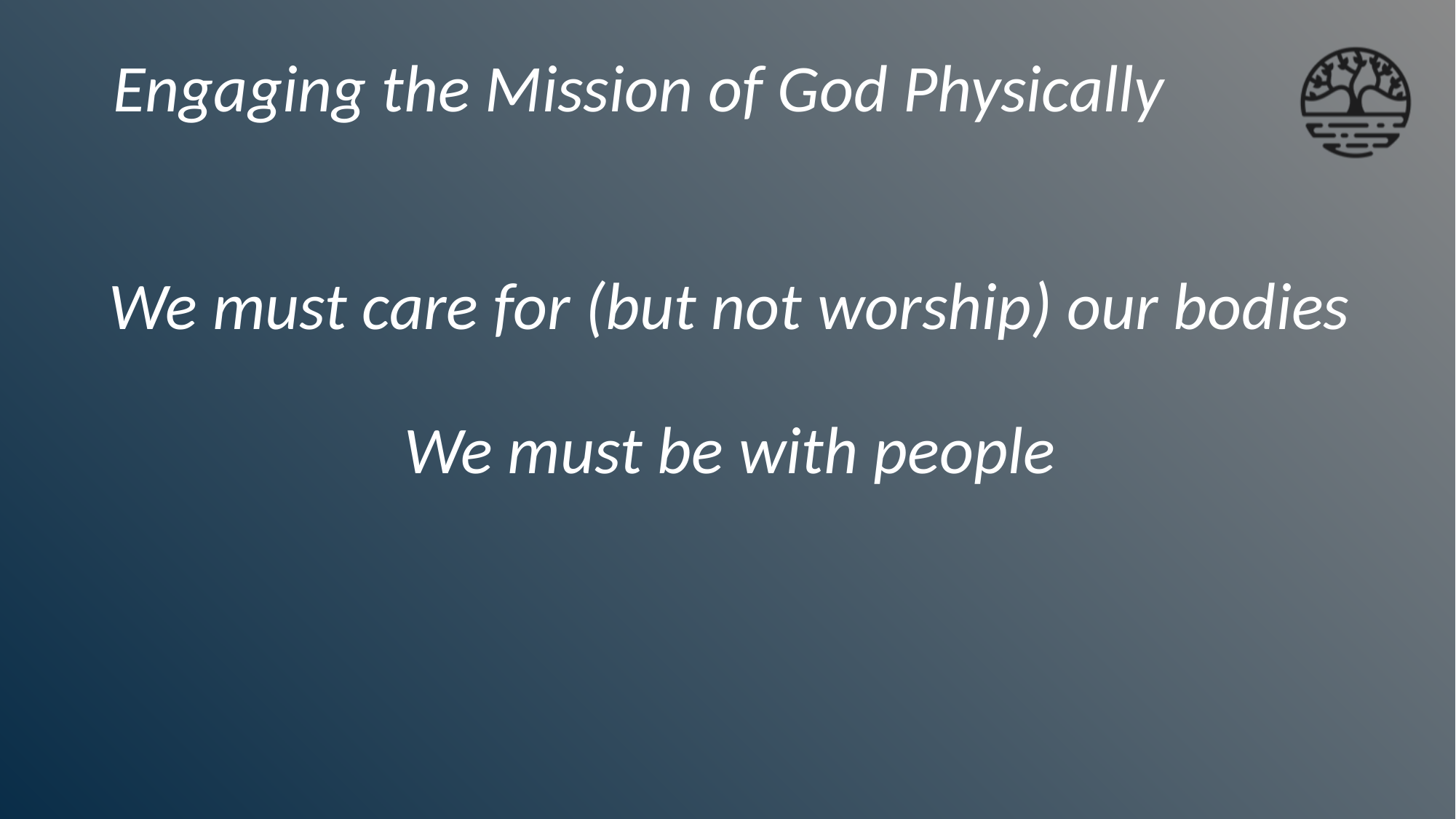

Engaging the Mission of God Physically
# We must care for (but not worship) our bodies We must be with people